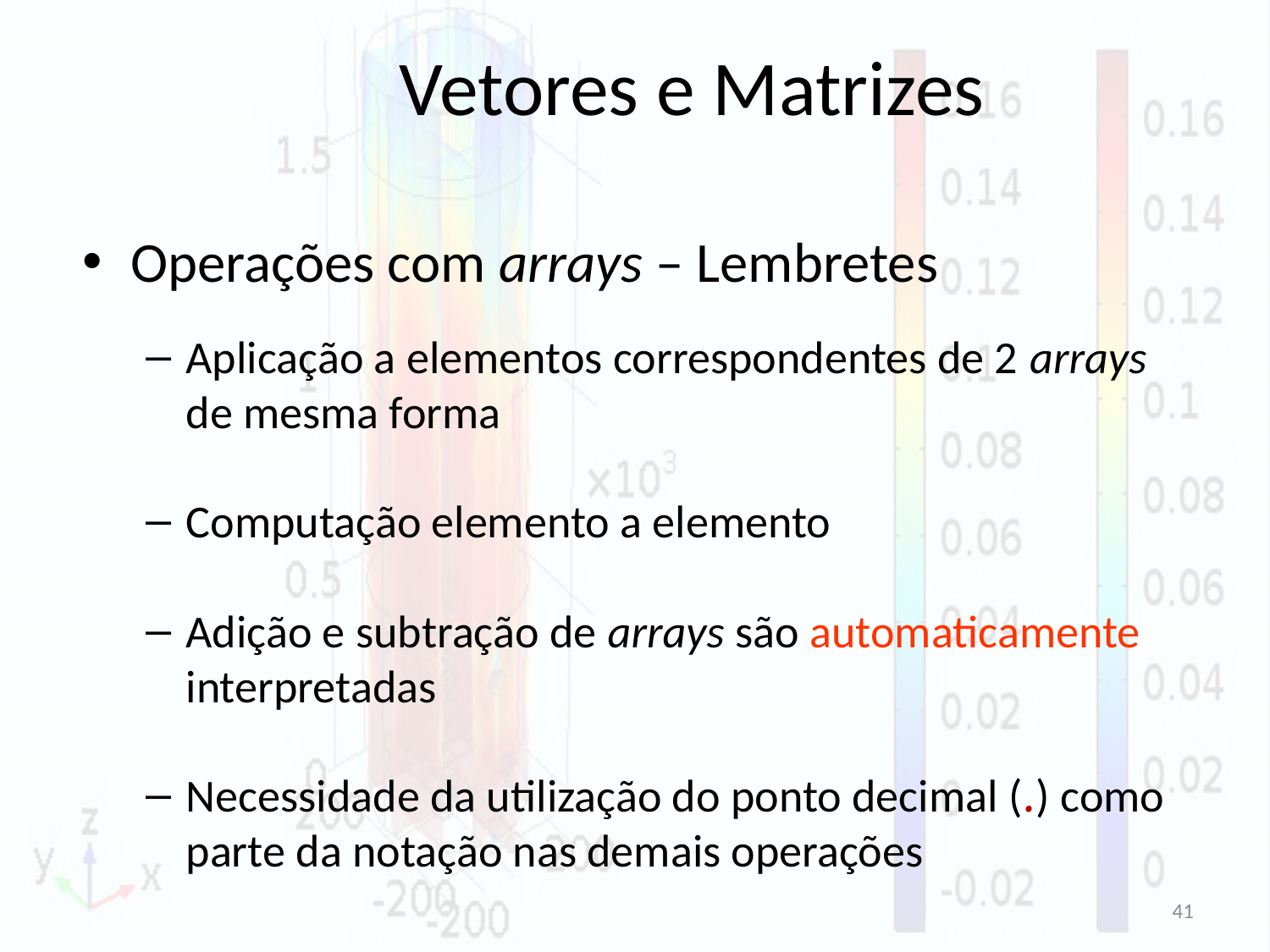

# Vetores e Matrizes
Operações com arrays – Lembretes

Aplicação a elementos correspondentes de 2 arrays de mesma forma

Computação elemento a elemento

Adição e subtração de arrays são automaticamente interpretadas

Necessidade da utilização do ponto decimal (.) como parte da notação nas demais operações
41